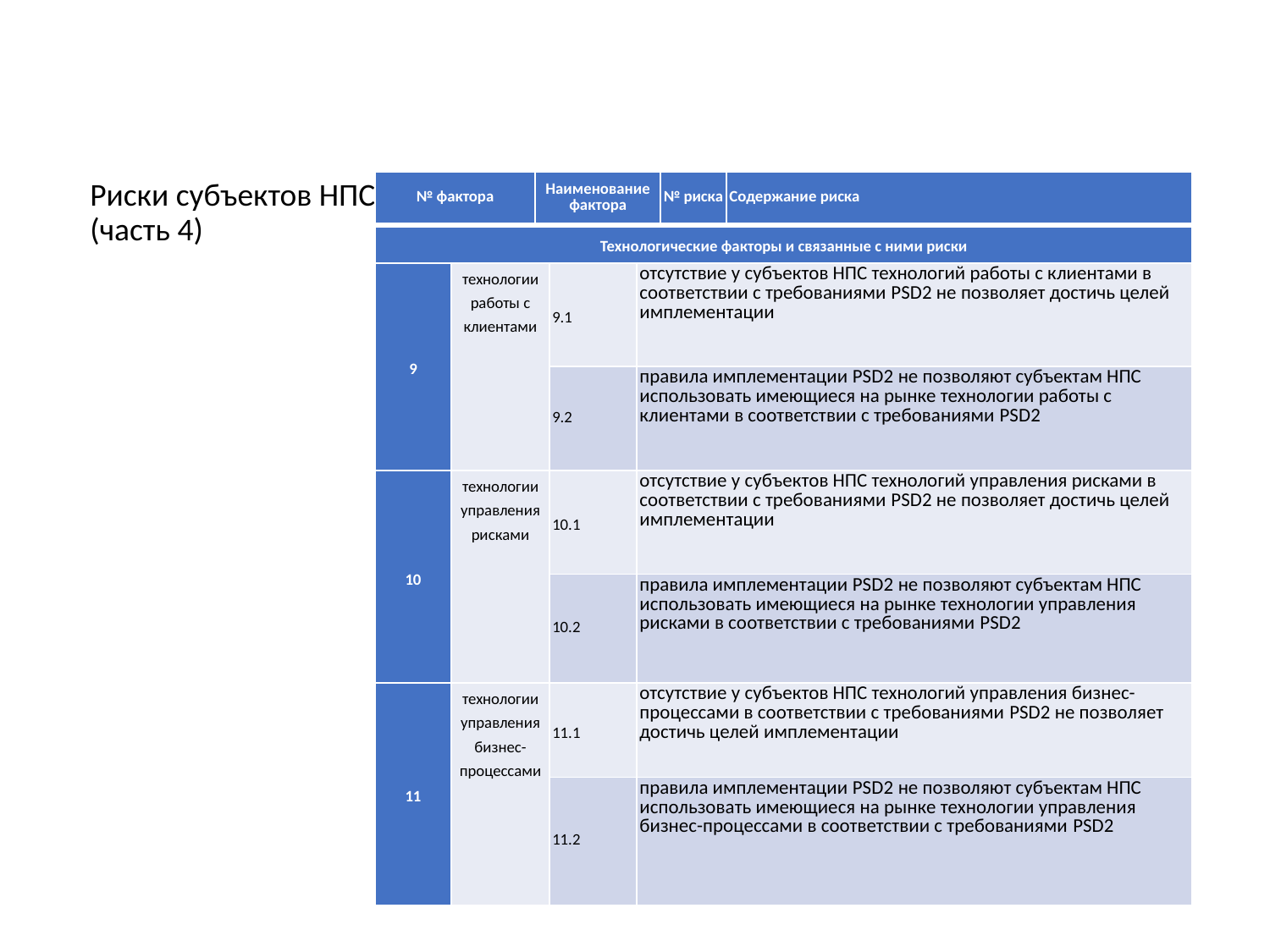

# Риски субъектов НПС (часть 4)
| № фактора |  | Наименование фактора |  |  | № риска | Содержание риска |
| --- | --- | --- | --- | --- | --- | --- |
| Технологические факторы и связанные с ними риски |  |  |  |  |  |  |
| 9 | технологии работы с клиентами | технологии работы с клиентами | 9.1 | отсутствие у субъектов НПС технологий работы с клиентами в соответствии с требованиями PSD2 не позволяет достичь целей имплементации | 9.1 | отсутствие у субъектов НПС технологий работы с клиентами в соответствии с требованиями PSD2 не позволяет достичь целей имплементации |
|  |  |  | 9.2 | правила имплементации PSD2 не позволяют субъектам НПС использовать имеющиеся на рынке технологии работы с клиентами в соответствии с требованиями PSD2 | 9.2 | правила имплементации PSD2 не позволяют субъектам НПС использовать имеющиеся на рынке технологии работы с клиентами в соответствии с требованиями PSD2 |
| 10 | технологии управления рисками | технологии управления рисками | 10.1 | отсутствие у субъектов НПС технологий управления рисками в соответствии с требованиями PSD2 не позволяет достичь целей имплементации | 10.1 | отсутствие у субъектов НПС технологий управления рисками в соответствии с требованиями PSD2 не позволяет достичь целей имплементации |
|  |  |  | 10.2 | правила имплементации PSD2 не позволяют субъектам НПС использовать имеющиеся на рынке технологии управления рисками в соответствии с требованиями PSD2 | 10.2 | правила имплементации PSD2 не позволяют субъектам НПС использовать имеющиеся на рынке технологии управления рисками в соответствии с требованиями PSD2 |
| 11 | технологии управления бизнес-процессами | технологии управления бизнес-процессами | 11.1 | отсутствие у субъектов НПС технологий управления бизнес-процессами в соответствии с требованиями PSD2 не позволяет достичь целей имплементации | 11.1 | отсутствие у субъектов НПС технологий управления бизнес-процессами в соответствии с требованиями PSD2 не позволяет достичь целей имплементации |
|  |  |  | 11.2 | правила имплементации PSD2 не позволяют субъектам НПС использовать имеющиеся на рынке технологии управления бизнес-процессами в соответствии с требованиями PSD2 | 11.2 | правила имплементации PSD2 не позволяют субъектам НПС использовать имеющиеся на рынке технологии управления бизнес-процессами в соответствии с требованиями PSD2 |